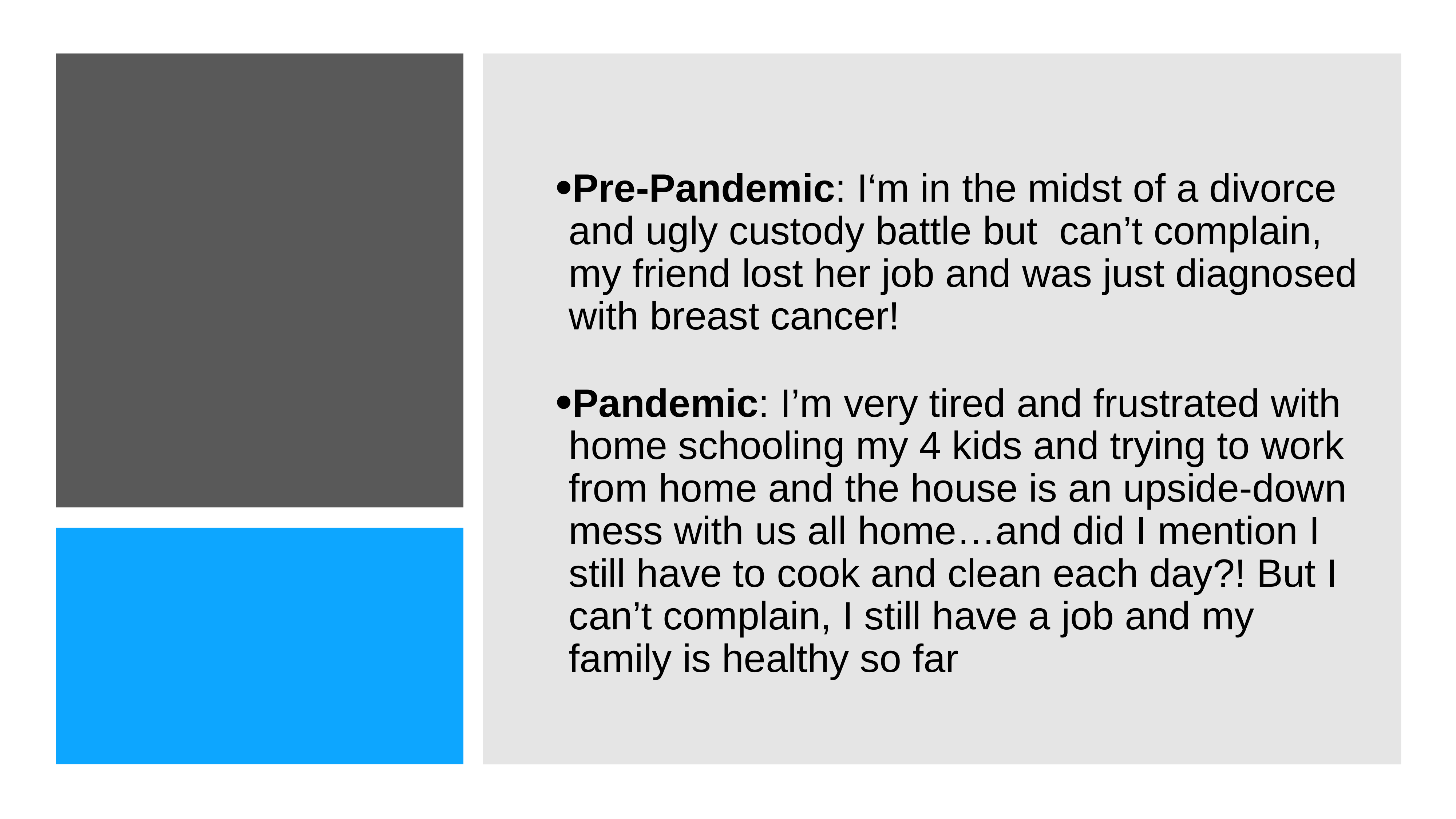

Pre-Pandemic: I‘m in the midst of a divorce and ugly custody battle but  can’t complain, my friend lost her job and was just diagnosed with breast cancer!
Pandemic: I’m very tired and frustrated with home schooling my 4 kids and trying to work from home and the house is an upside-down mess with us all home…and did I mention I still have to cook and clean each day?! But I can’t complain, I still have a job and my family is healthy so far